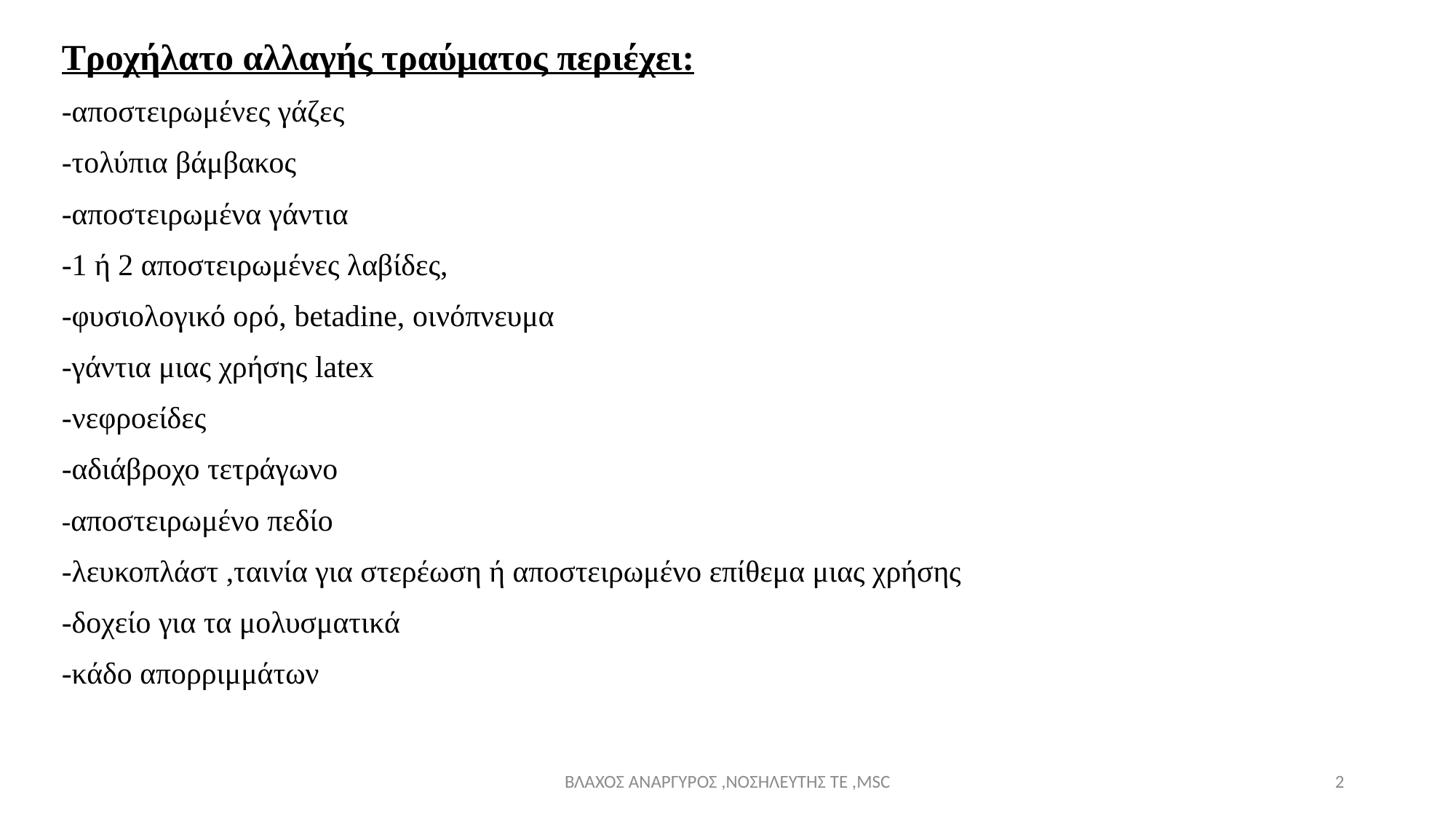

Τροχήλατο αλλαγής τραύματος περιέχει:
-αποστειρωμένες γάζες
-τολύπια βάμβακος
-αποστειρωμένα γάντια
-1 ή 2 αποστειρωμένες λαβίδες,
-φυσιολογικό ορό, betadine, οινόπνευμα
-γάντια μιας χρήσης latex
-νεφροείδες
-αδιάβροχο τετράγωνο
-αποστειρωμένο πεδίο
-λευκοπλάστ ,ταινία για στερέωση ή αποστειρωμένο επίθεμα μιας χρήσης
-δοχείο για τα μολυσματικά
-κάδο απορριμμάτων

ΒΛΑΧΟΣ ΑΝΑΡΓΥΡΟΣ ,ΝΟΣΗΛΕΥΤΗΣ ΤΕ ,MSC
2